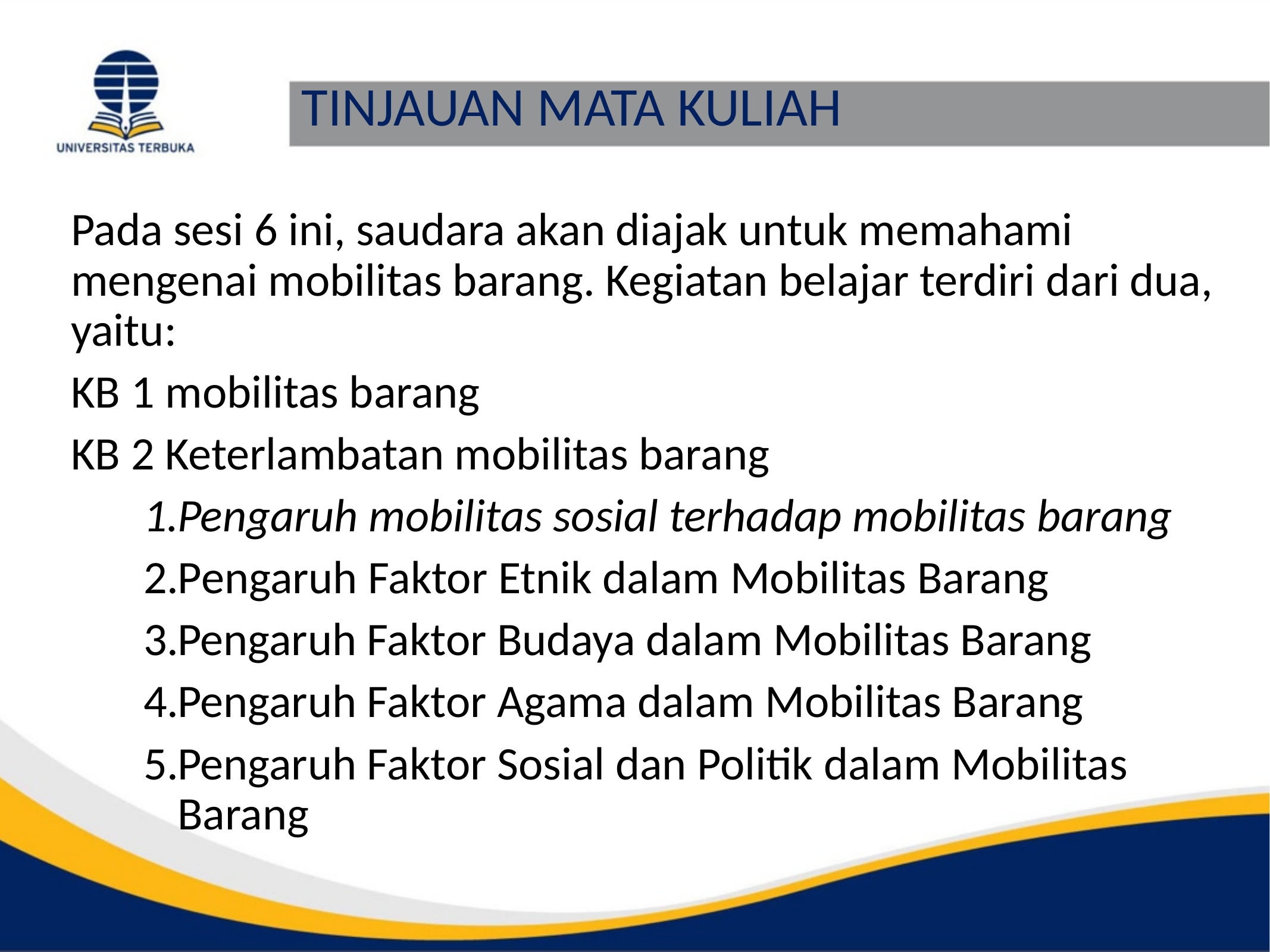

# TINJAUAN MATA KULIAH
Pada sesi 6 ini, saudara akan diajak untuk memahami mengenai mobilitas barang. Kegiatan belajar terdiri dari dua, yaitu:
KB 1 mobilitas barang
KB 2 Keterlambatan mobilitas barang
Pengaruh mobilitas sosial terhadap mobilitas barang
Pengaruh Faktor Etnik dalam Mobilitas Barang
Pengaruh Faktor Budaya dalam Mobilitas Barang
Pengaruh Faktor Agama dalam Mobilitas Barang
Pengaruh Faktor Sosial dan Politik dalam Mobilitas Barang